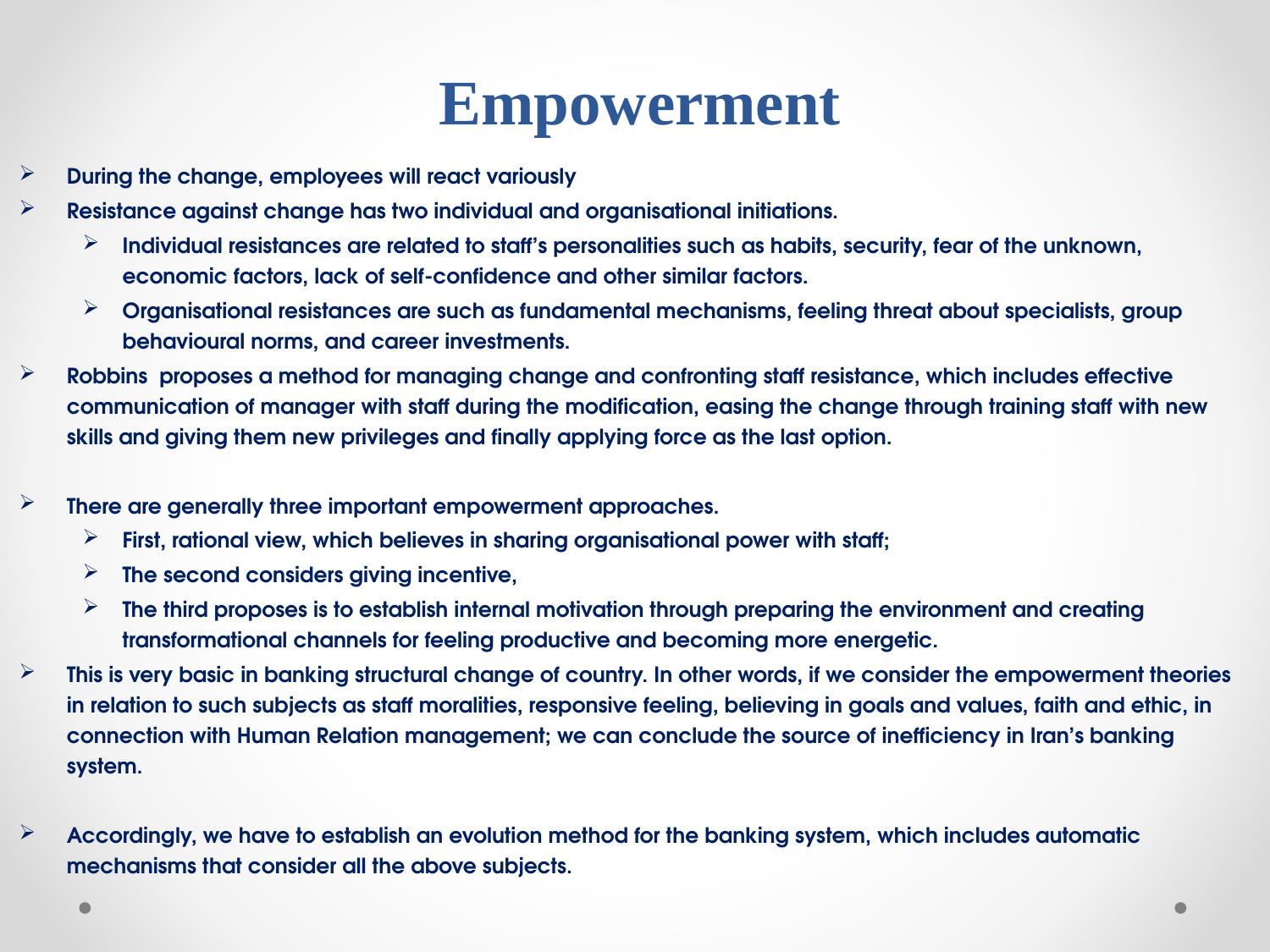

# Empowerment
During the change, employees will react variously
Resistance against change has two individual and organisational initiations.
Individual resistances are related to staff’s personalities such as habits, security, fear of the unknown, economic factors, lack of self-confidence and other similar factors.
Organisational resistances are such as fundamental mechanisms, feeling threat about specialists, group behavioural norms, and career investments.
Robbins  proposes a method for managing change and confronting staff resistance, which includes effective communication of manager with staff during the modification, easing the change through training staff with new skills and giving them new privileges and finally applying force as the last option.

There are generally three important empowerment approaches.
First, rational view, which believes in sharing organisational power with staff;
The second considers giving incentive,
The third proposes is to establish internal motivation through preparing the environment and creating transformational channels for feeling productive and becoming more energetic.
This is very basic in banking structural change of country. In other words, if we consider the empowerment theories in relation to such subjects as staff moralities, responsive feeling, believing in goals and values, faith and ethic, in connection with Human Relation management; we can conclude the source of inefficiency in Iran’s banking system.

Accordingly, we have to establish an evolution method for the banking system, which includes automatic mechanisms that consider all the above subjects.